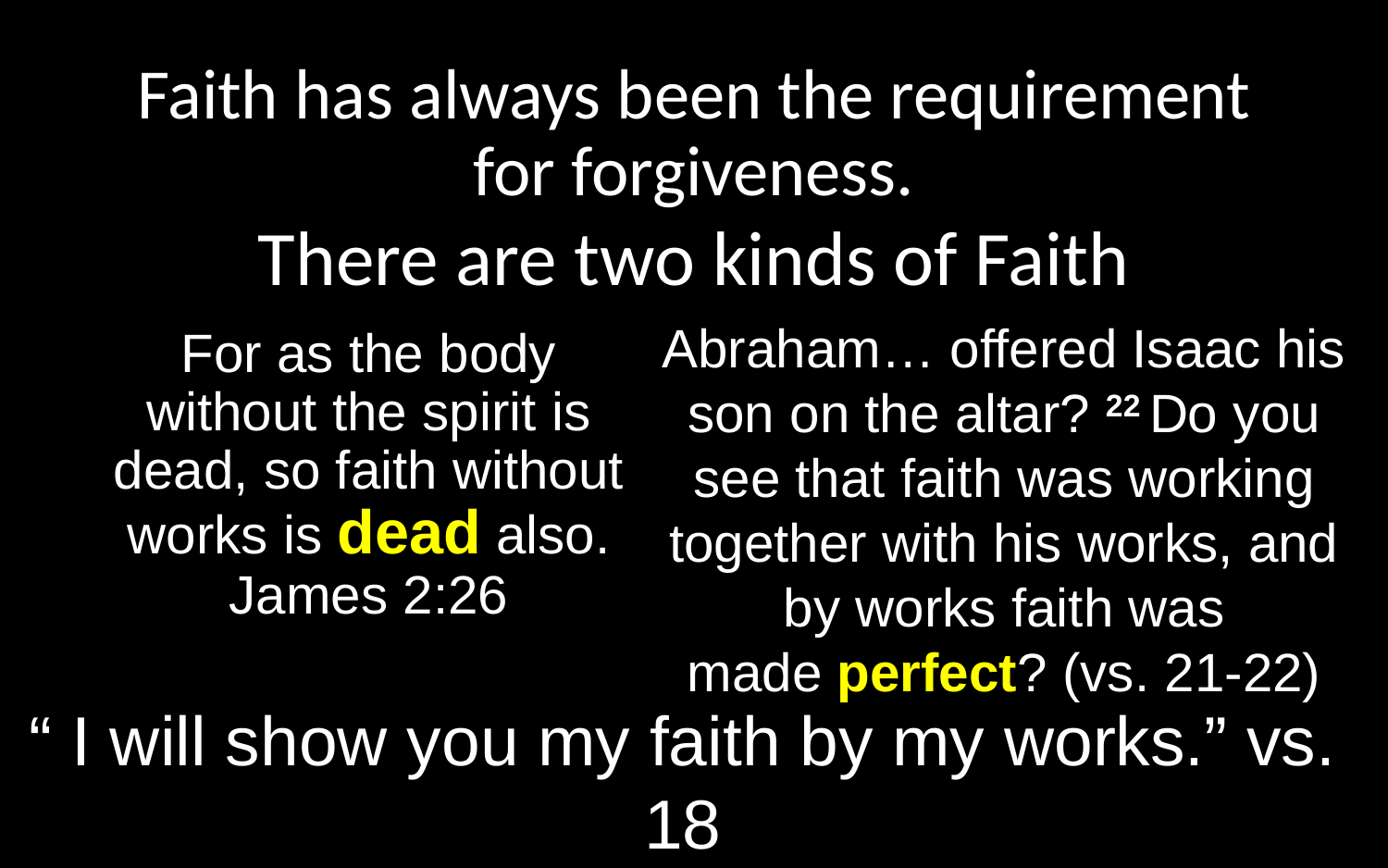

# Faith has always been the requirement for forgiveness.
There are two kinds of Faith
Abraham… offered Isaac his son on the altar? 22 Do you see that faith was working together with his works, and by works faith was made perfect? (vs. 21-22)
For as the body without the spirit is dead, so faith without works is dead also. James 2:26
“ I will show you my faith by my works.” vs. 18